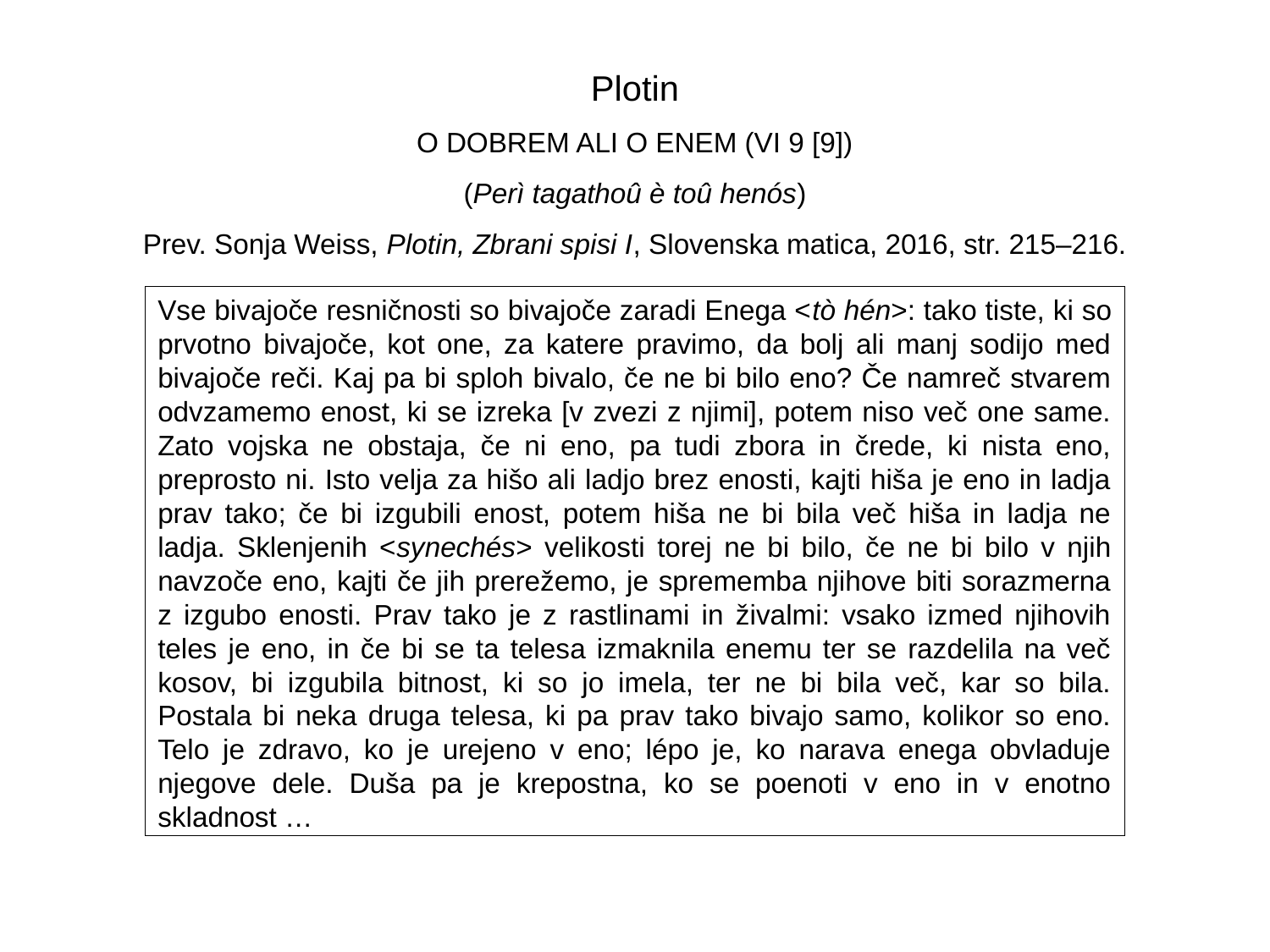

# Plotin O DOBREM ALI O ENEM (VI 9 [9]) (Perì tagathoû è toû henós) Prev. Sonja Weiss, Plotin, Zbrani spisi I, Slovenska matica, 2016, str. 215–216.
Vse bivajoče resničnosti so bivajoče zaradi Enega <tò hén>: tako tiste, ki so prvotno bivajoče, kot one, za katere pravimo, da bolj ali manj sodijo med bivajoče reči. Kaj pa bi sploh bivalo, če ne bi bilo eno? Če namreč stvarem odvzamemo enost, ki se izreka [v zvezi z njimi], potem niso več one same. Zato vojska ne obstaja, če ni eno, pa tudi zbora in črede, ki nista eno, preprosto ni. Isto velja za hišo ali ladjo brez enosti, kajti hiša je eno in ladja prav tako; če bi izgubili enost, potem hiša ne bi bila več hiša in ladja ne ladja. Sklenjenih <synechés> velikosti torej ne bi bilo, če ne bi bilo v njih navzoče eno, kajti če jih prerežemo, je sprememba njihove biti sorazmerna z izgubo enosti. Prav tako je z rastlinami in živalmi: vsako izmed njihovih teles je eno, in če bi se ta telesa izmaknila enemu ter se razdelila na več kosov, bi izgubila bitnost, ki so jo imela, ter ne bi bila več, kar so bila. Postala bi neka druga telesa, ki pa prav tako bivajo samo, kolikor so eno. Telo je zdravo, ko je urejeno v eno; lépo je, ko narava enega obvladuje njegove dele. Duša pa je krepostna, ko se poenoti v eno in v enotno skladnost …